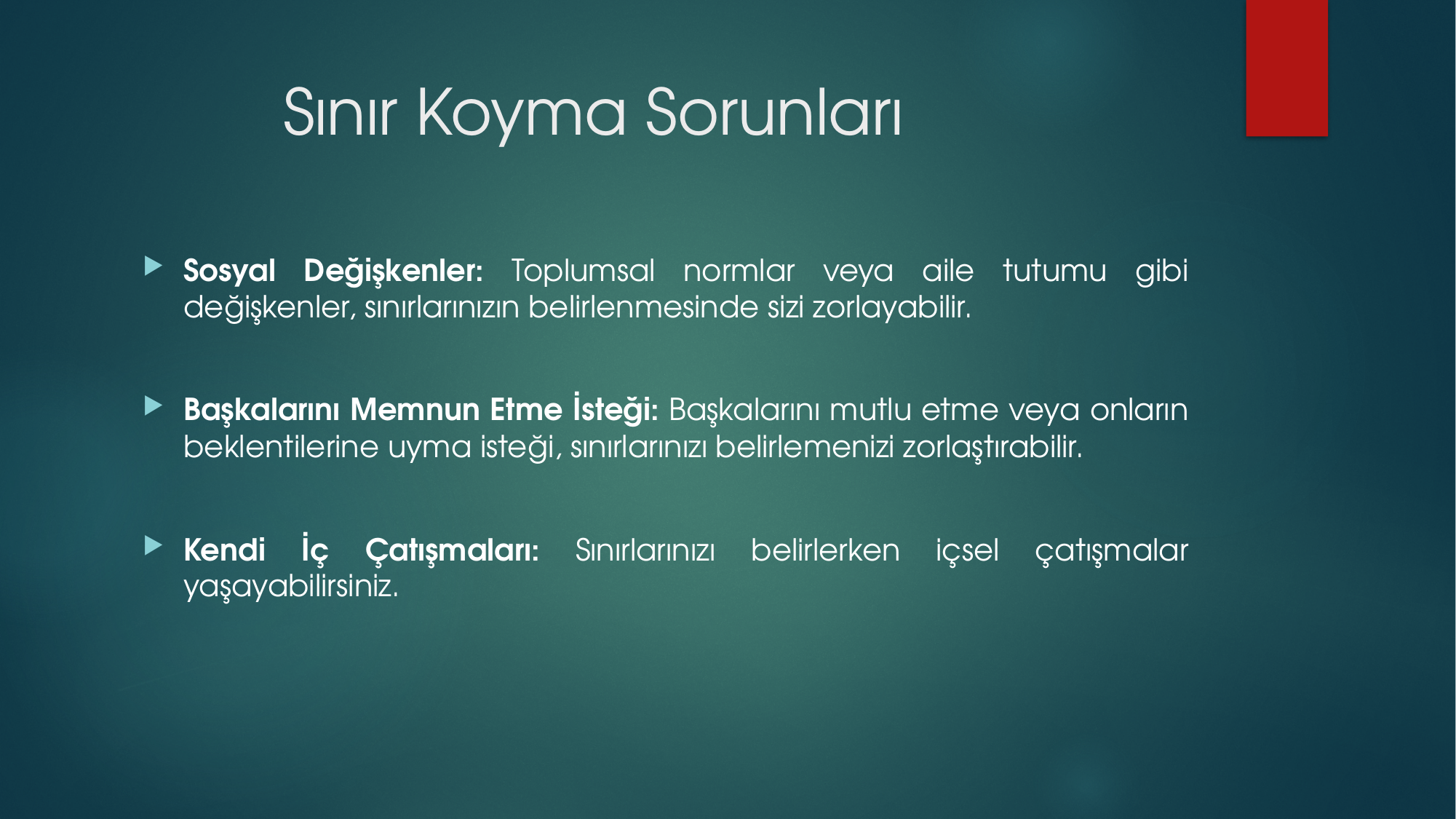

# Sınır Koyma Sorunları
Sosyal Değişkenler: Toplumsal normlar veya aile tutumu gibi değişkenler, sınırlarınızın belirlenmesinde sizi zorlayabilir.

Başkalarını Memnun Etme İsteği: Başkalarını mutlu etme veya onların beklentilerine uyma isteği, sınırlarınızı belirlemenizi zorlaştırabilir.

Kendi İç Çatışmaları: Sınırlarınızı belirlerken içsel çatışmalar yaşayabilirsiniz.